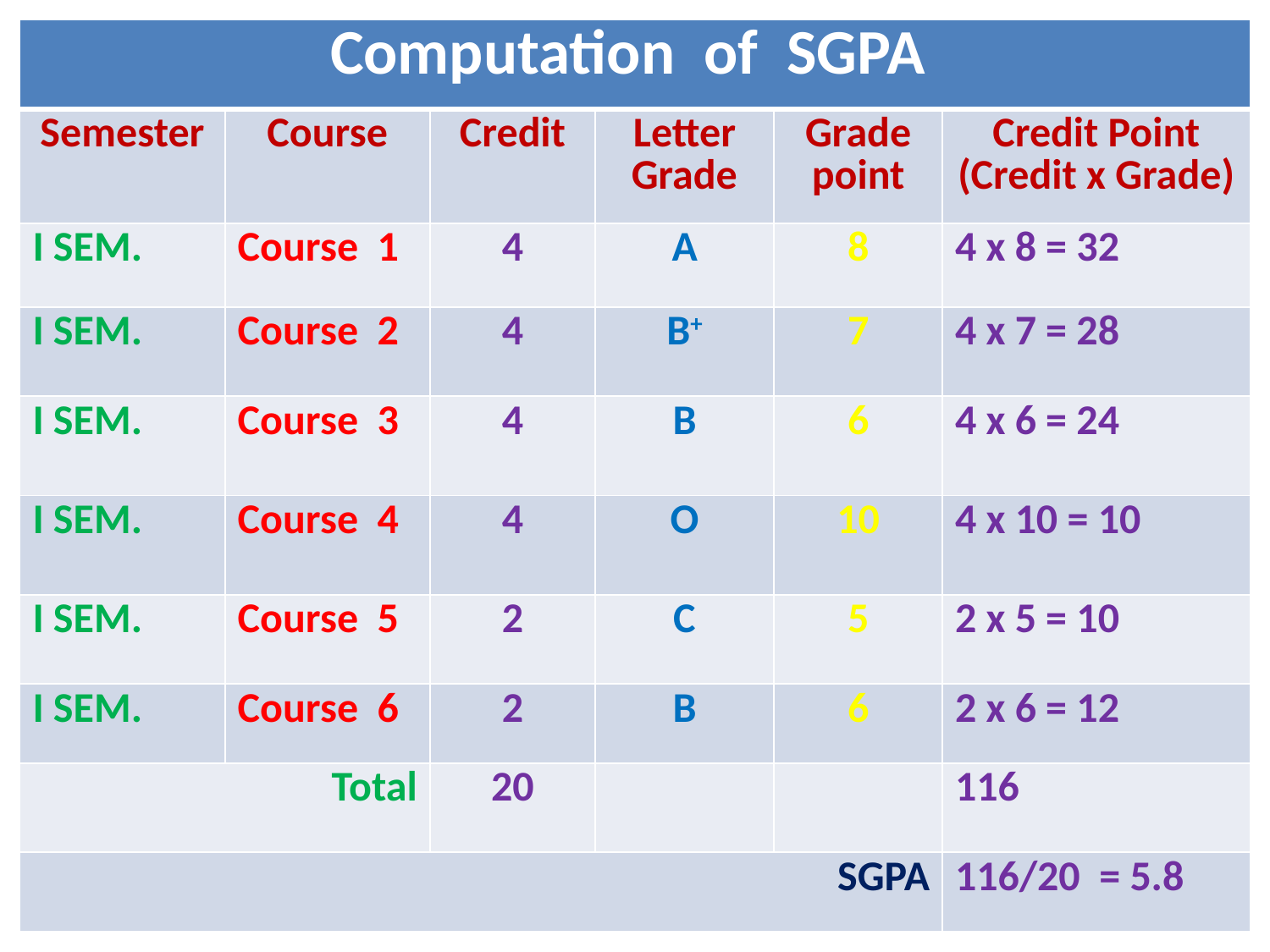

| Computation of SGPA |  |  |  |  |  |
| --- | --- | --- | --- | --- | --- |
| Semester | Course | Credit | Letter Grade | Grade point | Credit Point (Credit x Grade) |
| I SEM. | Course 1 | 4 | A | 8 | 4 x 8 = 32 |
| I SEM. | Course 2 | 4 | B+ | 7 | 4 x 7 = 28 |
| I SEM. | Course 3 | 4 | B | 6 | 4 x 6 = 24 |
| I SEM. | Course 4 | 4 | O | 10 | 4 x 10 = 10 |
| I SEM. | Course 5 | 2 | C | 5 | 2 x 5 = 10 |
| I SEM. | Course 6 | 2 | B | 6 | 2 x 6 = 12 |
| Total |  | 20 |  |  | 116 |
| SGPA |  |  |  |  | 116/20 = 5.8 |